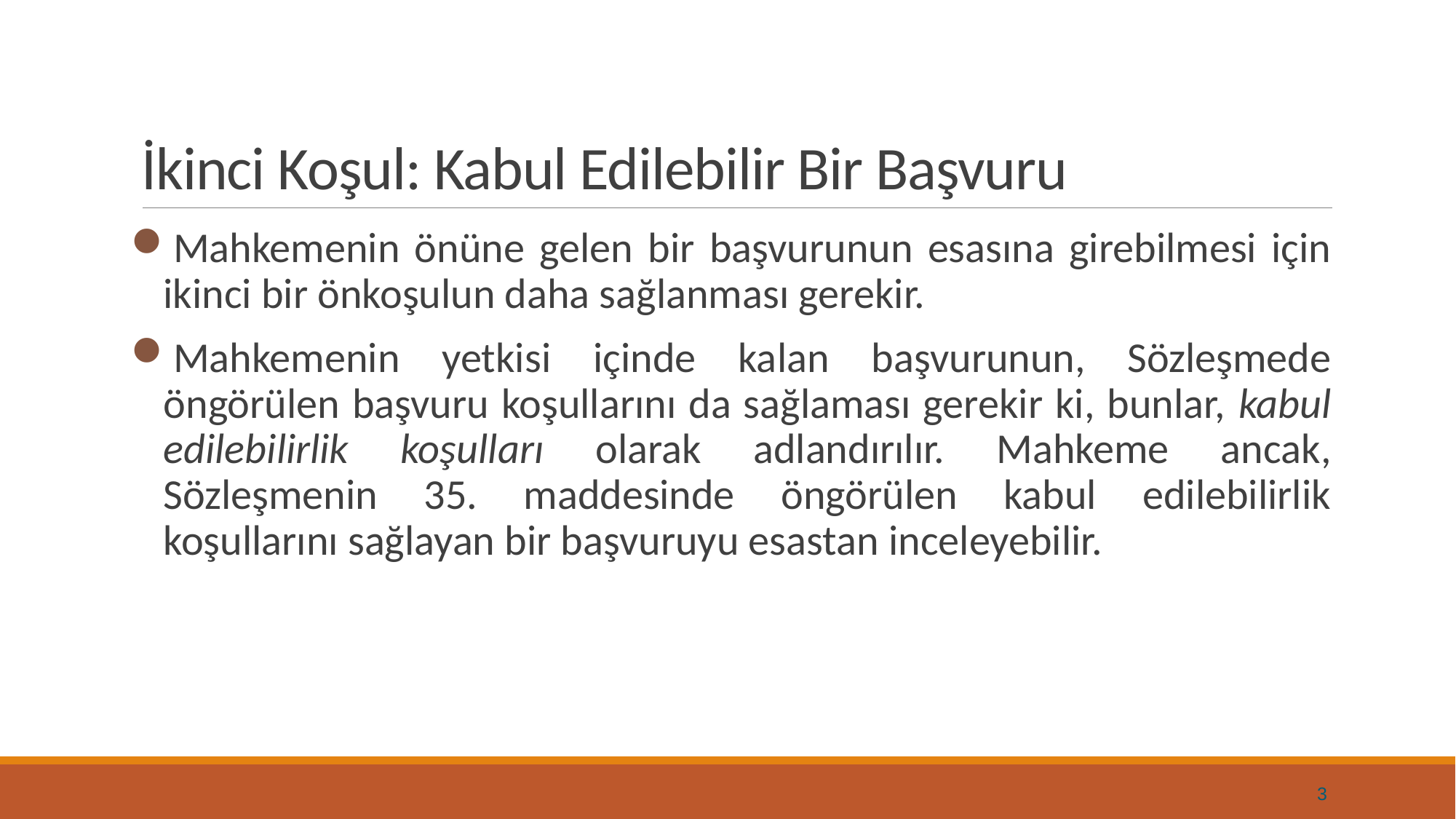

# İkinci Koşul: Kabul Edilebilir Bir Başvuru
Mahkemenin önüne gelen bir başvurunun esasına girebilmesi için ikinci bir önkoşulun daha sağlanması gerekir.
Mahkemenin yetkisi içinde kalan başvurunun, Sözleşmede öngörülen başvuru koşullarını da sağlaması gerekir ki, bunlar, kabul edilebilirlik koşulları olarak adlandırılır. Mahkeme ancak, Sözleşmenin 35. maddesinde öngörülen kabul edilebilirlik koşullarını sağlayan bir başvuruyu esastan inceleyebilir.
3